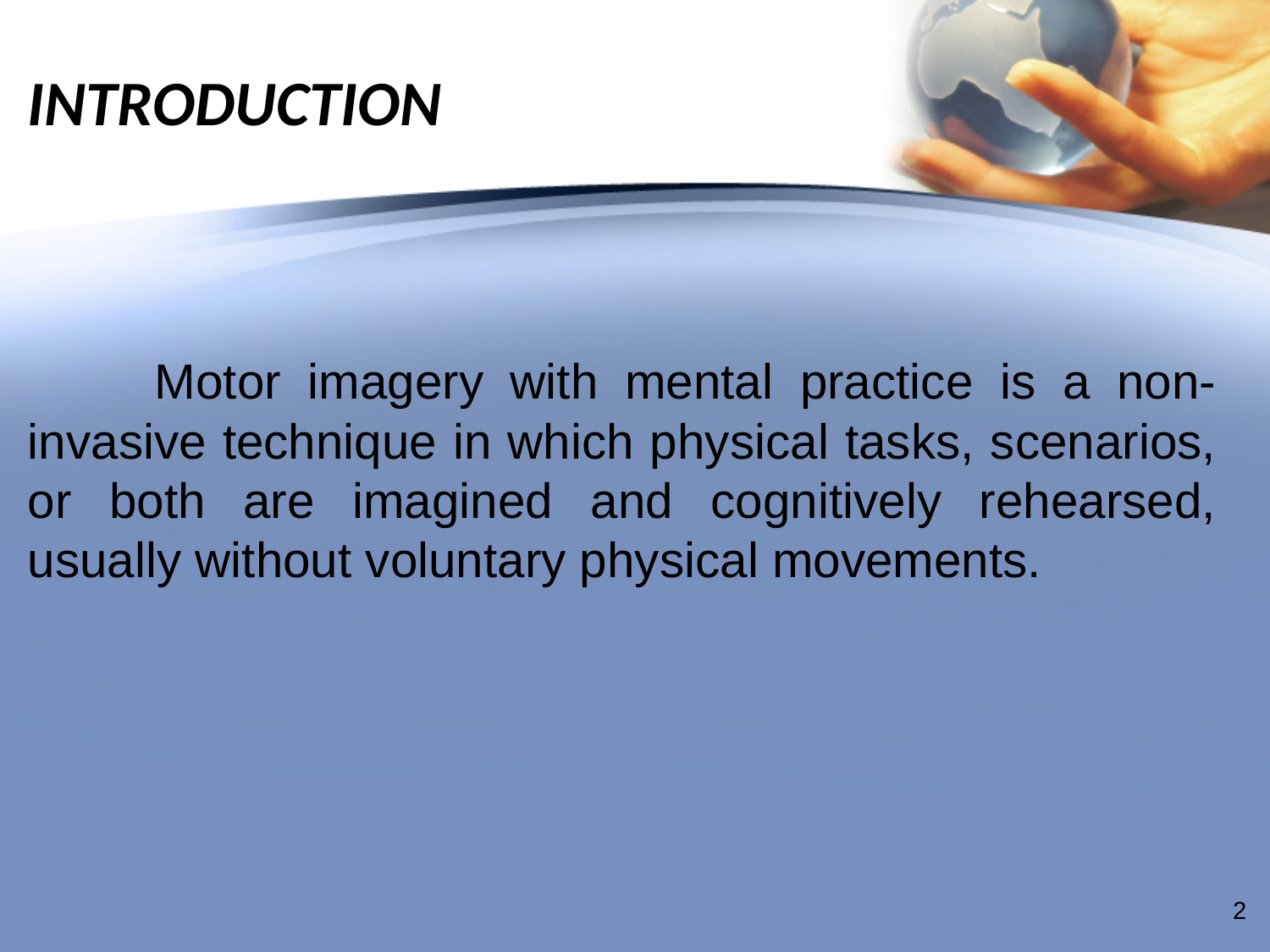

# INTRODUCTION
	Motor imagery with mental practice is a non-invasive technique in which physical tasks, scenarios, or both are imagined and cognitively rehearsed, usually without voluntary physical movements.

2